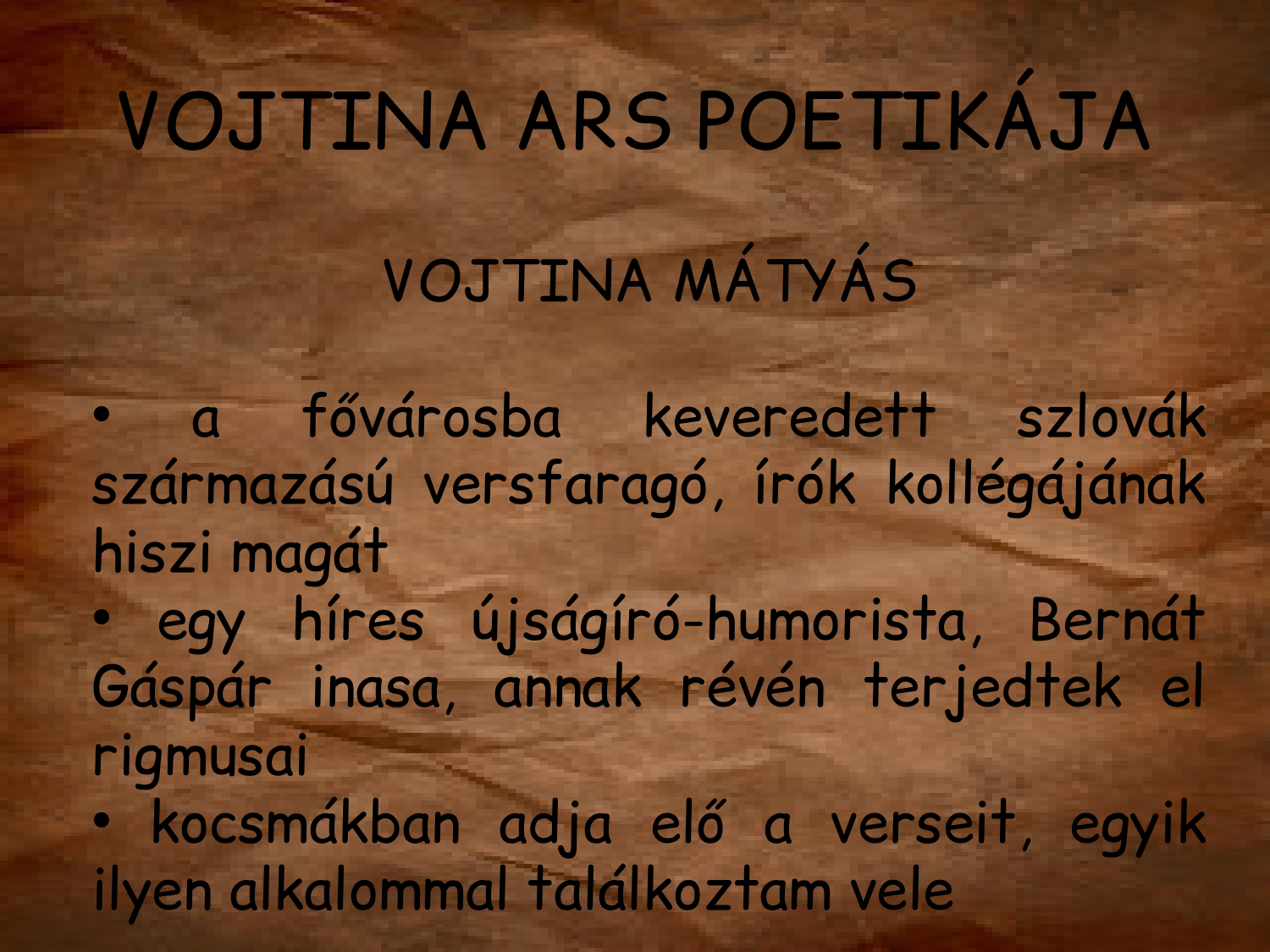

# VOJTINA ARS POETIKÁJA
VOJTINA MÁTYÁS

 a fővárosba keveredett szlovák származású versfaragó, írók kollégájának hiszi magát
 egy híres újságíró-humorista, Bernát Gáspár inasa, annak révén terjedtek el rigmusai
 kocsmákban adja elő a verseit, egyik ilyen alkalommal találkoztam vele